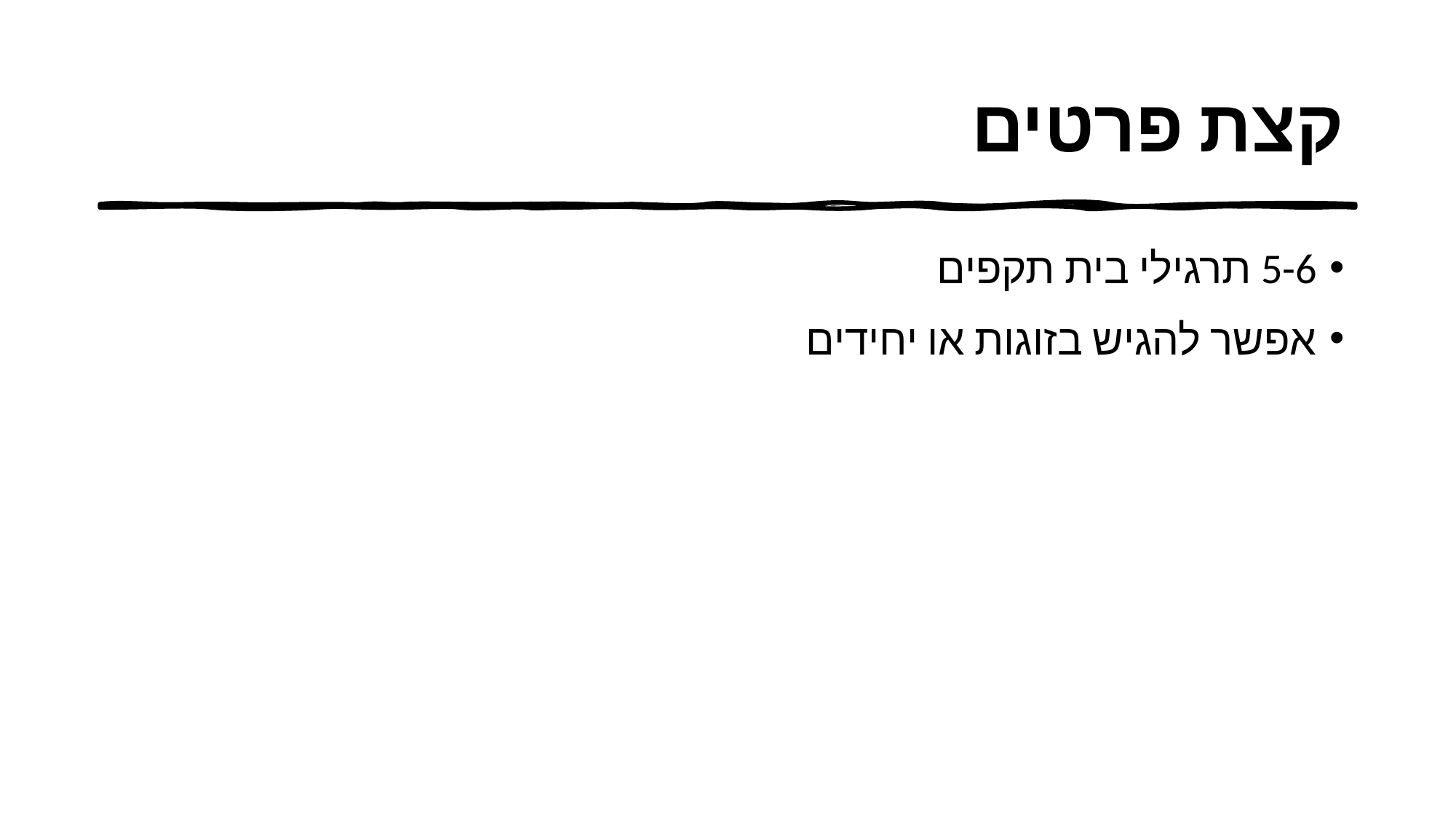

# קצת פרטים
5-6 תרגילי בית תקפים
אפשר להגיש בזוגות או יחידים